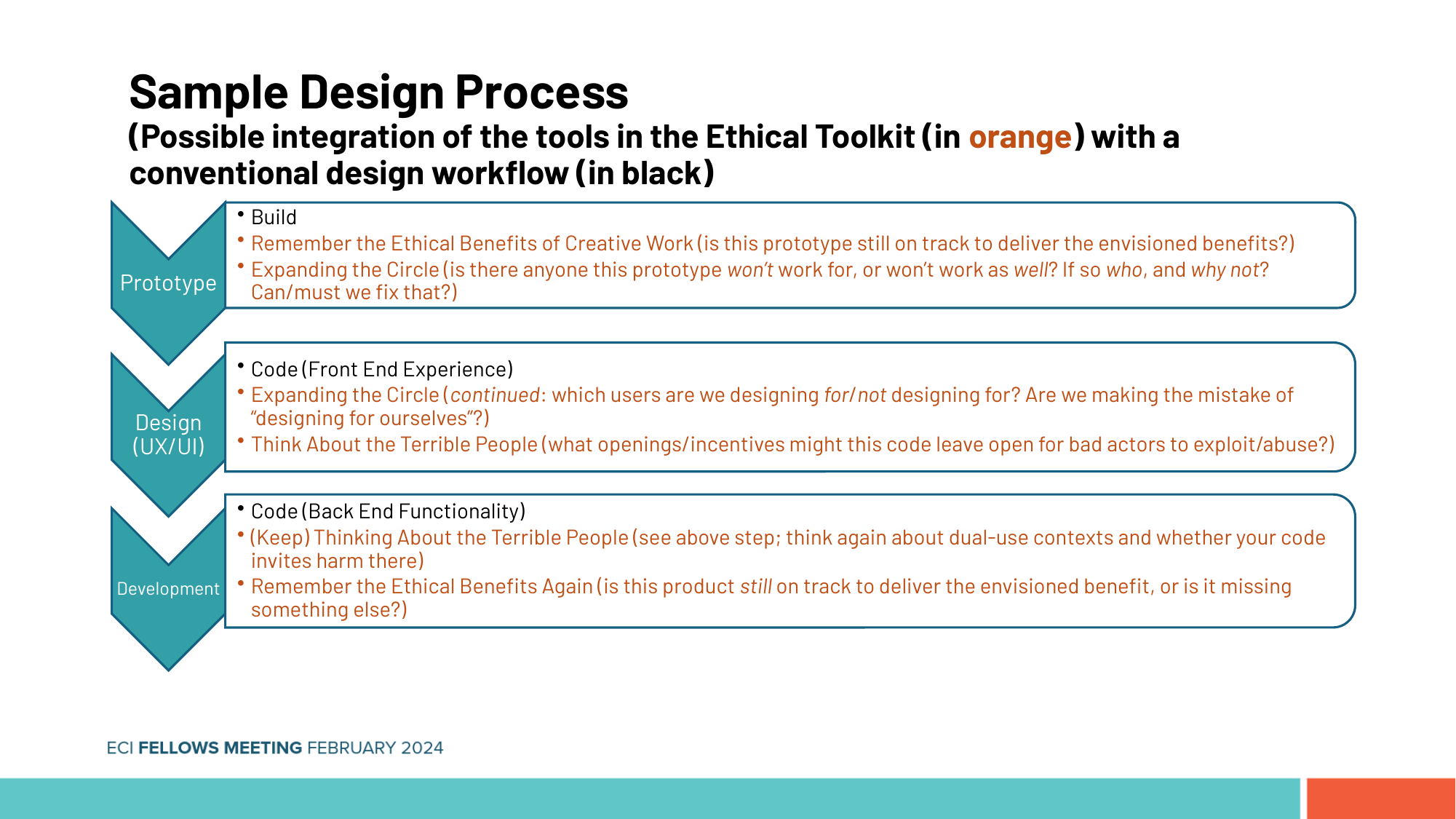

Sample Design Process
(Possible integration of the tools in the Ethical Toolkit (in orange) with a conventional design workflow (in black)
Prototype
Build
Remember the Ethical Benefits of Creative Work (is this prototype still on track to deliver the envisioned benefits?)
Expanding the Circle (is there anyone this prototype won’t work for, or won’t work as well? If so who, and why not? Can/must we fix that?)
Design (UX/UI)
Code (Front End Experience)
Expanding the Circle (continued: which users are we designing for/not designing for? Are we making the mistake of “designing for ourselves”?)
Think About the Terrible People (what openings/incentives might this code leave open for bad actors to exploit/abuse?)
Development
Code (Back End Functionality)
(Keep) Thinking About the Terrible People (see above step; think again about dual-use contexts and whether your code invites harm there)
Remember the Ethical Benefits Again (is this product still on track to deliver the envisioned benefit, or is it missing something else?)